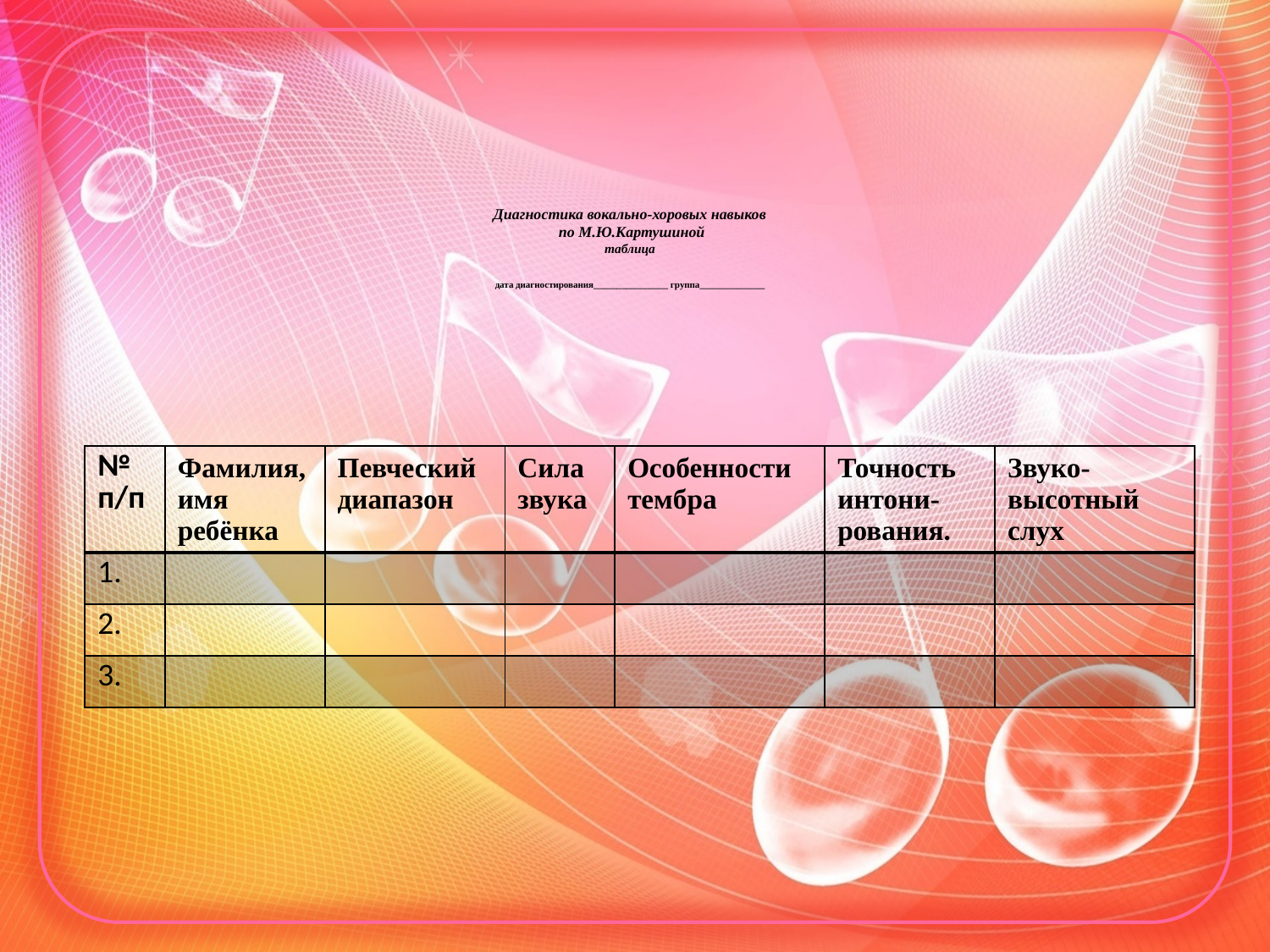

# Диагностика вокально-хоровых навыков по М.Ю.Картушиной таблица дата диагностирования________________ группа______________
| № п/п | Фамилия,имя ребёнка | Певческий диапазон | Сила звука | Особенности тембра | Точность интони- рования. | Звуко- высотный слух |
| --- | --- | --- | --- | --- | --- | --- |
| 1. |  |  |  |  |  |  |
| 2. |  |  |  |  |  |  |
| 3. |  |  |  |  |  |  |